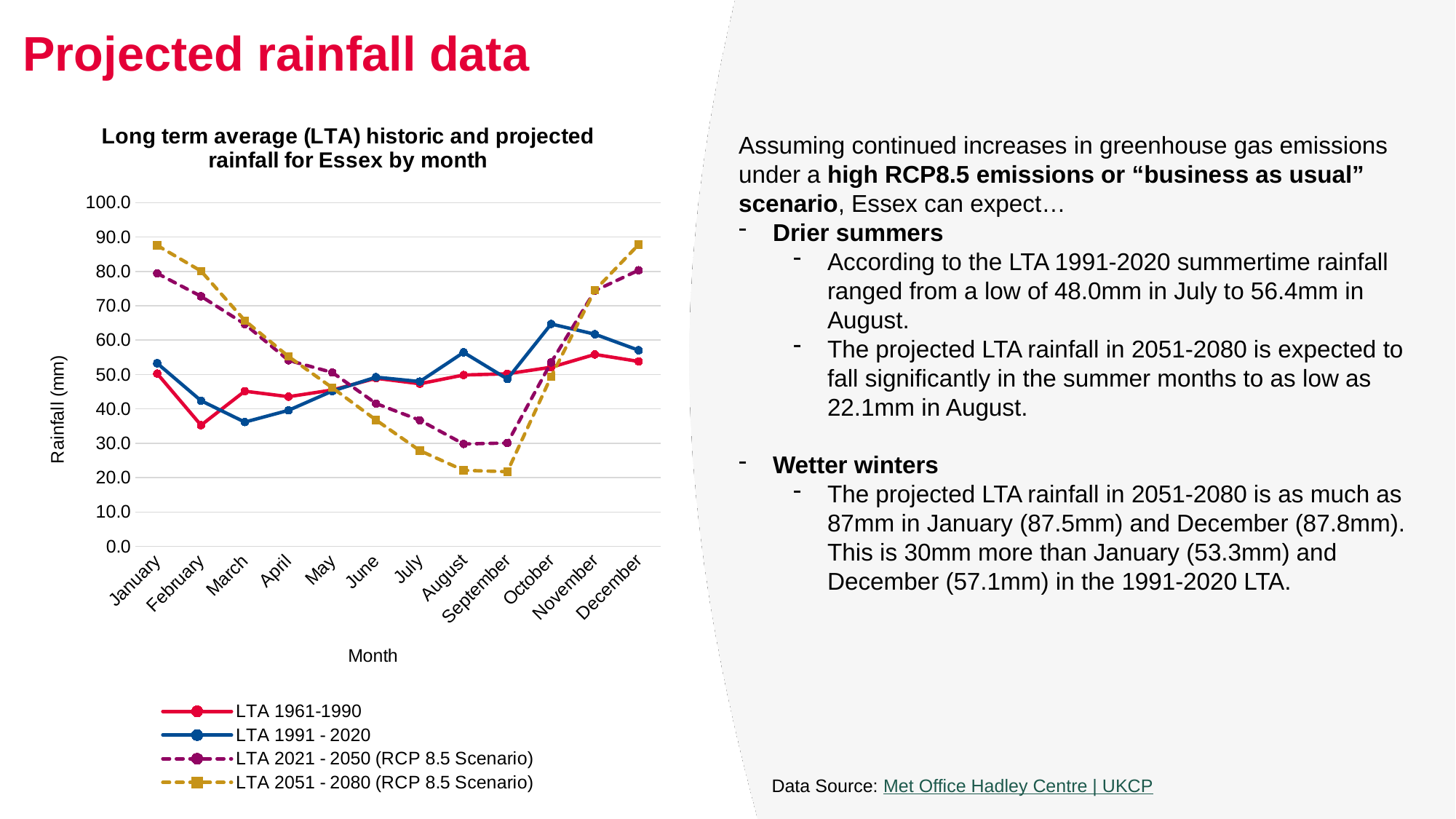

# Projected rainfall data

### Chart: Long term average (LTA) historic and projected rainfall for Essex by month

| Category | LTA 1961-1990 | LTA 1991 - 2020 | LTA 2021 - 2050 (RCP 8.5 Scenario) | LTA 2051 - 2080 (RCP 8.5 Scenario) |
|---|---|---|---|---|
| January | 50.264 | 53.2556666666667 | 79.4062706746596 | 87.5358656740411 |
| February | 35.2696666666667 | 42.3873333333333 | 72.7545809138287 | 80.1031720330455 |
| March | 45.1506666666667 | 36.1703333333333 | 64.6685428258921 | 65.7246302409203 |
| April | 43.559 | 39.5953333333333 | 54.1203701172169 | 55.2284545430253 |
| May | 45.504 | 45.1863333333333 | 50.5984541056336 | 46.1433492958604 |
| June | 48.9033333333333 | 49.231 | 41.5676859899475 | 36.7602400281845 |
| July | 47.3163333333333 | 47.9533333333333 | 36.7113265849112 | 27.8647340449223 |
| August | 49.8556666666667 | 56.4283333333333 | 29.8059529044528 | 22.1214200636589 |
| September | 50.2206666666667 | 48.6983333333333 | 30.0895433839286 | 21.7342852004006 |
| October | 52.119 | 64.6923333333333 | 53.5157529632996 | 49.3785488471063 |
| November | 55.844 | 61.7173333333333 | 74.3700382907667 | 74.5316546179561 |
| December | 53.805 | 57.0563333333333 | 80.3333644072675 | 87.8072555085439 |
Assuming continued increases in greenhouse gas emissions under a high RCP8.5 emissions or “business as usual” scenario, Essex can expect…
Drier summers
According to the LTA 1991-2020 summertime rainfall ranged from a low of 48.0mm in July to 56.4mm in August.
The projected LTA rainfall in 2051-2080 is expected to fall significantly in the summer months to as low as 22.1mm in August.

Wetter winters
The projected LTA rainfall in 2051-2080 is as much as 87mm in January (87.5mm) and December (87.8mm). This is 30mm more than January (53.3mm) and December (57.1mm) in the 1991-2020 LTA.
Data Source: Met Office Hadley Centre | UKCP